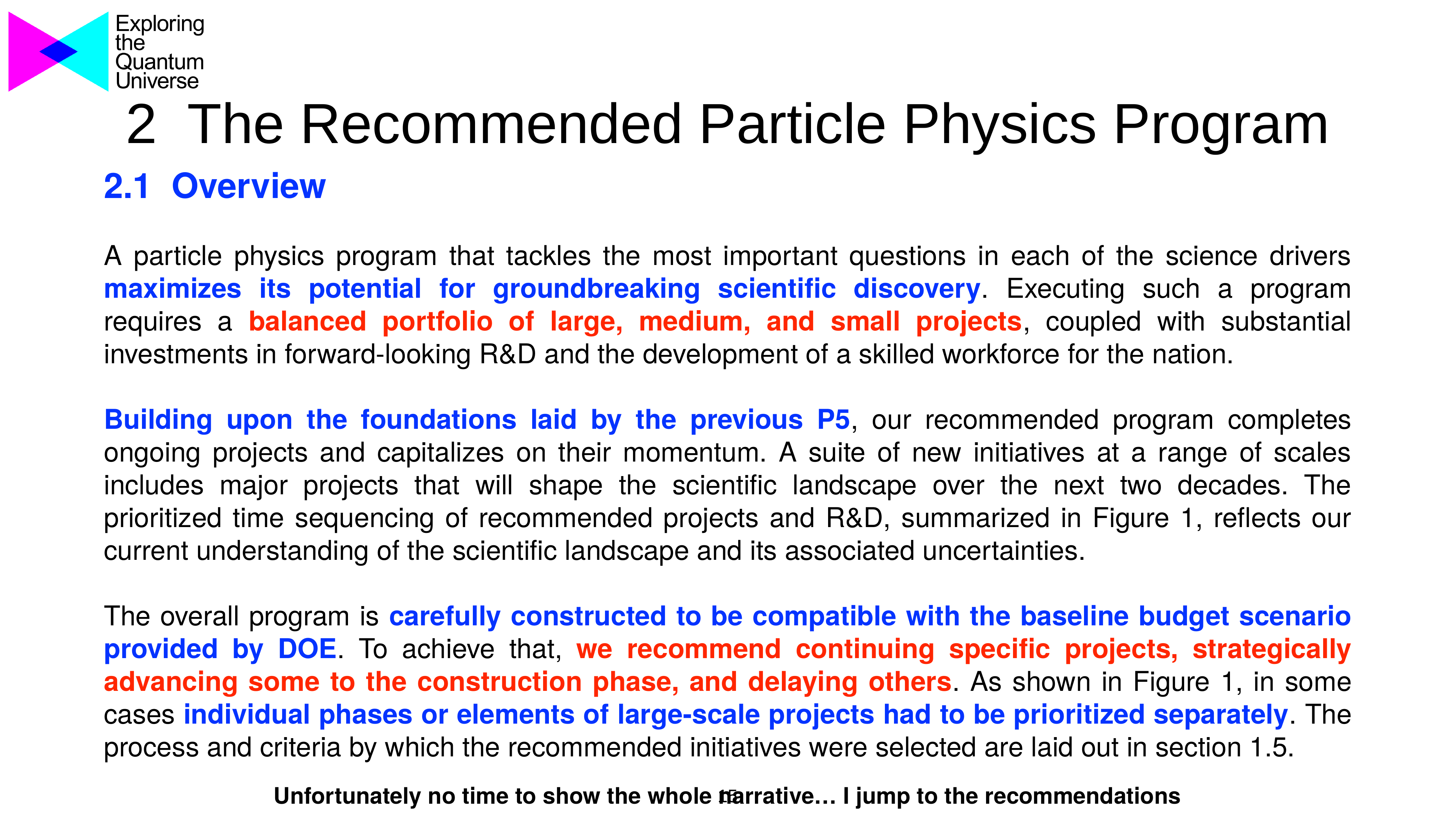

# 2  The Recommended Particle Physics Program
2.1  Overview

A particle physics program that tackles the most important questions in each of the science drivers maximizes its potential for groundbreaking scientific discovery. Executing such a program requires a balanced portfolio of large, medium, and small projects, coupled with substantial investments in forward-looking R&D and the development of a skilled workforce for the nation.

Building upon the foundations laid by the previous P5, our recommended program completes ongoing projects and capitalizes on their momentum. A suite of new initiatives at a range of scales includes major projects that will shape the scientific landscape over the next two decades. The prioritized time sequencing of recommended projects and R&D, summarized in Figure 1, reflects our current understanding of the scientific landscape and its associated uncertainties.

The overall program is carefully constructed to be compatible with the baseline budget scenario provided by DOE. To achieve that, we recommend continuing specific projects, strategically advancing some to the construction phase, and delaying others. As shown in Figure 1, in some cases individual phases or elements of large-scale projects had to be prioritized separately. The process and criteria by which the recommended initiatives were selected are laid out in section 1.5.
Unfortunately no time to show the whole narrative… I jump to the recommendations
15